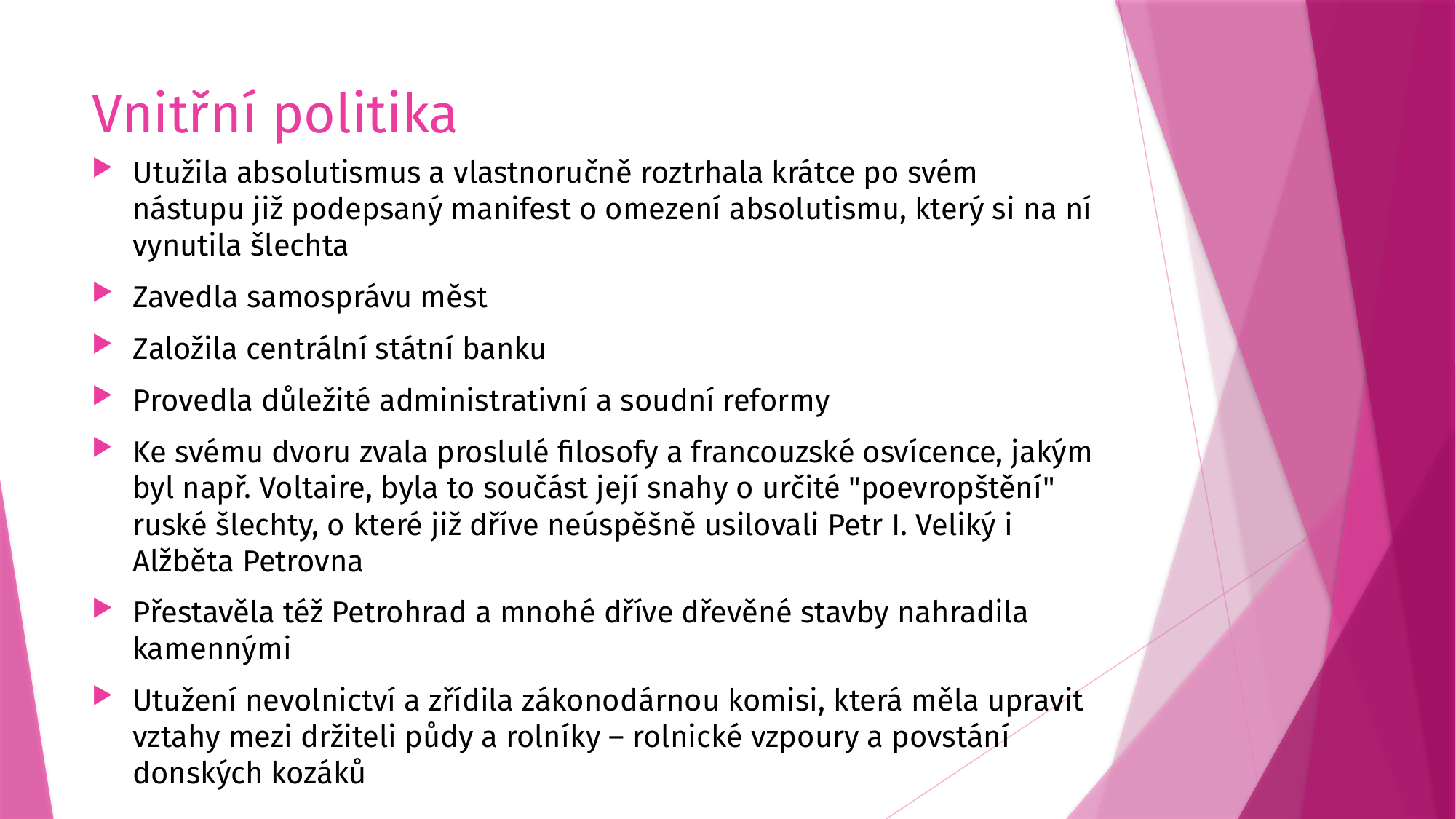

# Vnitřní politika
Utužila absolutismus a vlastnoručně roztrhala krátce po svém nástupu již podepsaný manifest o omezení absolutismu, který si na ní vynutila šlechta
Zavedla samosprávu měst
Založila centrální státní banku
Provedla důležité administrativní a soudní reformy
Ke svému dvoru zvala proslulé filosofy a francouzské osvícence, jakým byl např. Voltaire, byla to součást její snahy o určité "poevropštění" ruské šlechty, o které již dříve neúspěšně usilovali Petr I. Veliký i Alžběta Petrovna
Přestavěla též Petrohrad a mnohé dříve dřevěné stavby nahradila kamennými
Utužení nevolnictví a zřídila zákonodárnou komisi, která měla upravit vztahy mezi držiteli půdy a rolníky – rolnické vzpoury a povstání donských kozáků